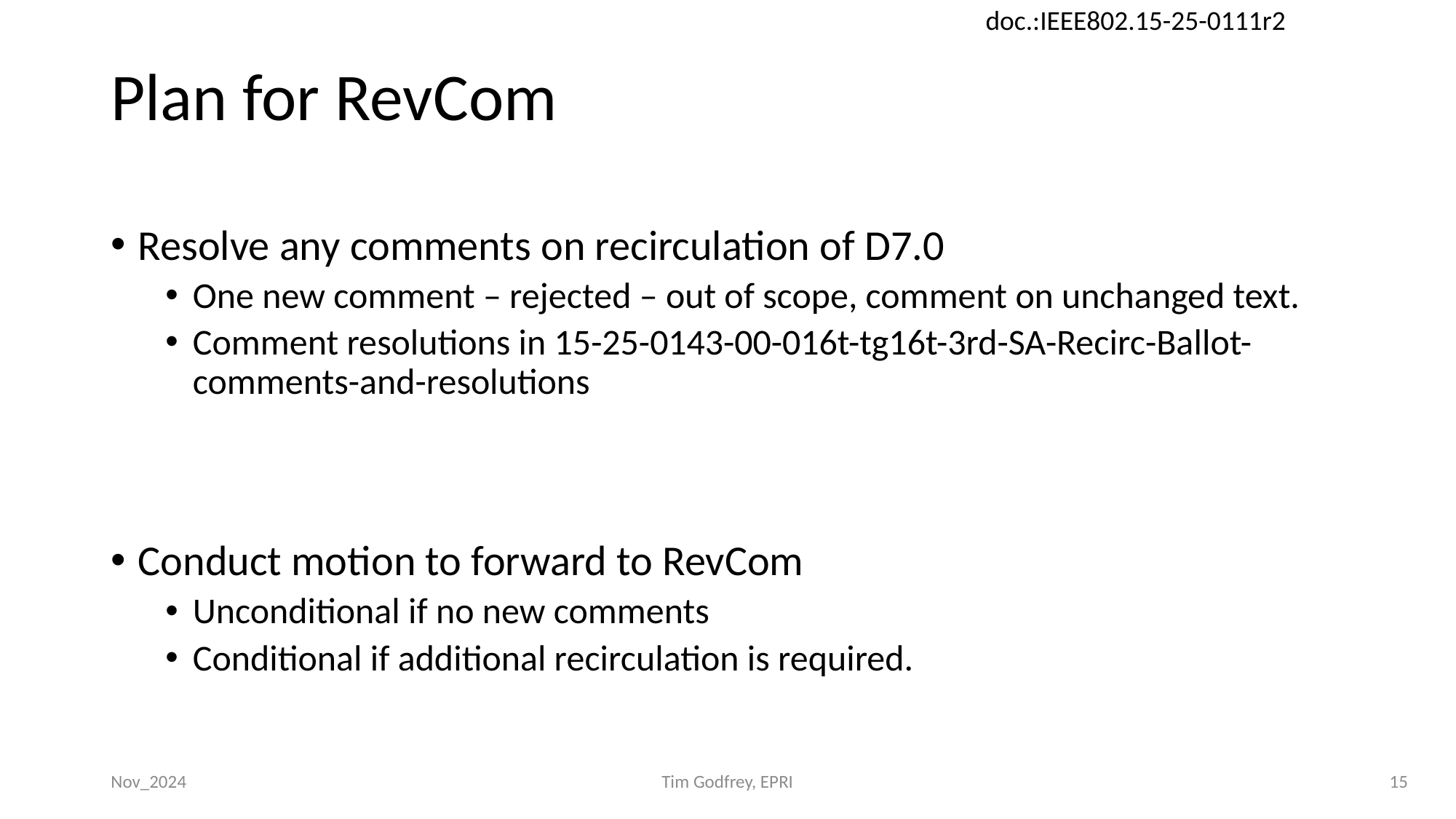

# Plan for RevCom
Resolve any comments on recirculation of D7.0
One new comment – rejected – out of scope, comment on unchanged text.
Comment resolutions in 15-25-0143-00-016t-tg16t-3rd-SA-Recirc-Ballot-comments-and-resolutions

Conduct motion to forward to RevCom
Unconditional if no new comments
Conditional if additional recirculation is required.

Nov_2024
Tim Godfrey, EPRI
15